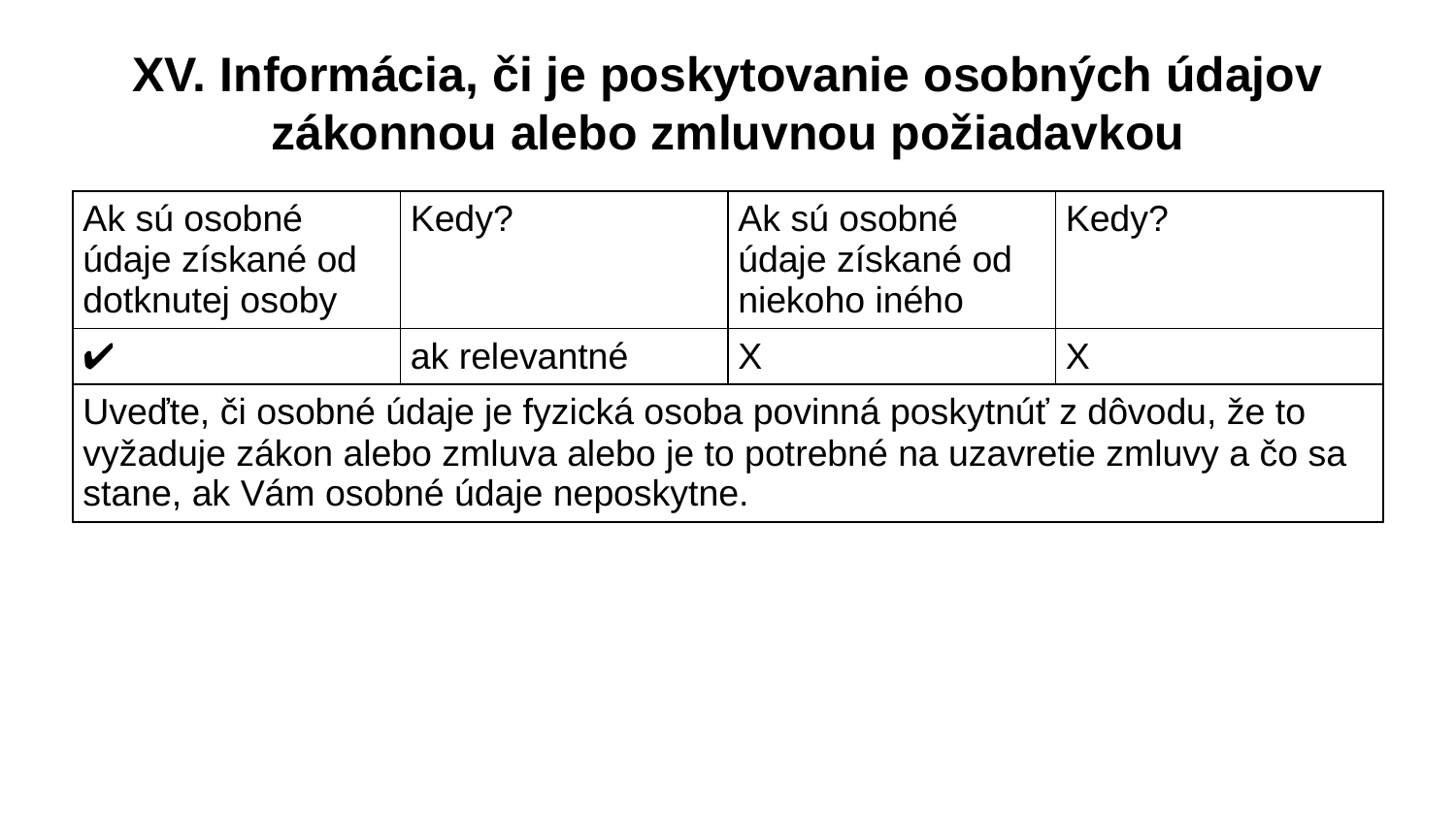

# XV. Informácia, či je poskytovanie osobných údajov zákonnou alebo zmluvnou požiadavkou
| Ak sú osobné údaje získané od dotknutej osoby | Kedy? | Ak sú osobné údaje získané od niekoho iného | Kedy? |
| --- | --- | --- | --- |
| ✔ | ak relevantné | X | X |
| Uveďte, či osobné údaje je fyzická osoba povinná poskytnúť z dôvodu, že to vyžaduje zákon alebo zmluva alebo je to potrebné na uzavretie zmluvy a čo sa stane, ak Vám osobné údaje neposkytne. |  |  |  |